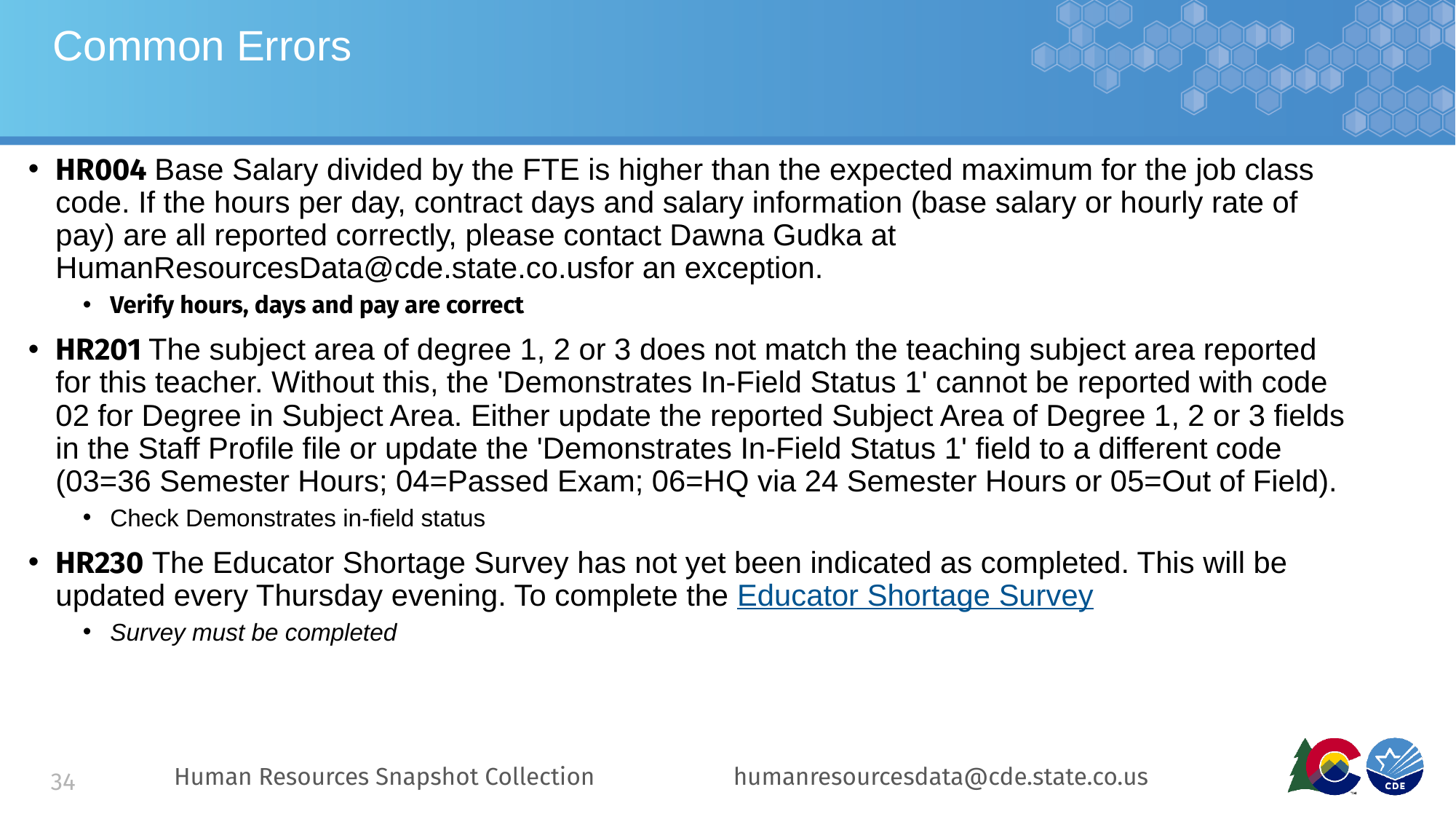

# Common Errors
HR004 Base Salary divided by the FTE is higher than the expected maximum for the job class code. If the hours per day, contract days and salary information (base salary or hourly rate of pay) are all reported correctly, please contact Dawna Gudka at HumanResourcesData@cde.state.co.usfor an exception.
Verify hours, days and pay are correct
HR201 The subject area of degree 1, 2 or 3 does not match the teaching subject area reported for this teacher. Without this, the 'Demonstrates In-Field Status 1' cannot be reported with code 02 for Degree in Subject Area. Either update the reported Subject Area of Degree 1, 2 or 3 fields in the Staff Profile file or update the 'Demonstrates In-Field Status 1' field to a different code (03=36 Semester Hours; 04=Passed Exam; 06=HQ via 24 Semester Hours or 05=Out of Field).
Check Demonstrates in-field status
HR230 The Educator Shortage Survey has not yet been indicated as completed. This will be updated every Thursday evening. To complete the Educator Shortage Survey
Survey must be completed
Human Resources Snapshot Collection

humanresourcesdata@cde.state.co.us

34